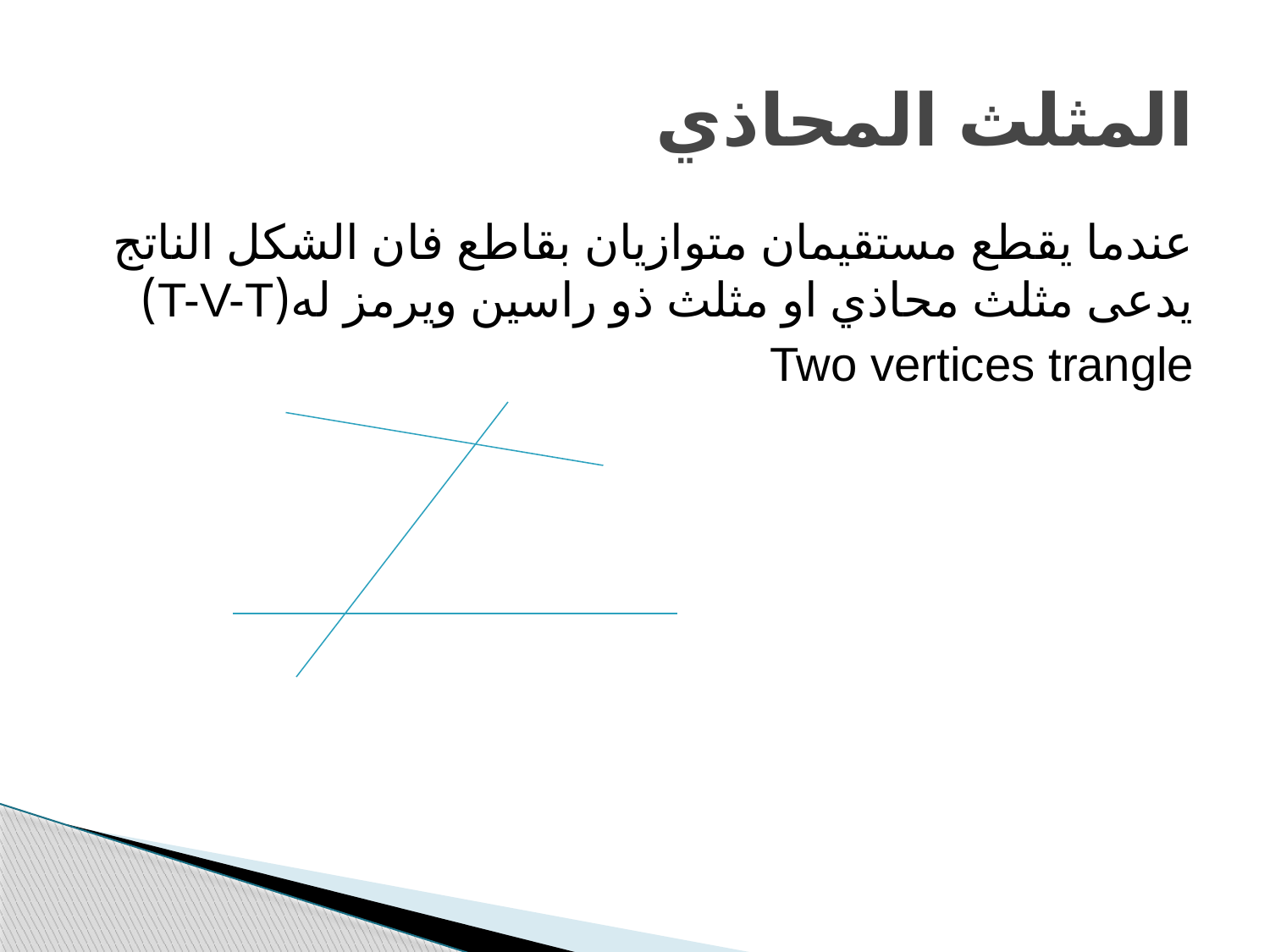

# المثلث المحاذي
عندما يقطع مستقيمان متوازيان بقاطع فان الشكل الناتج يدعى مثلث محاذي او مثلث ذو راسين ويرمز له(T-V-T)
Two vertices trangle